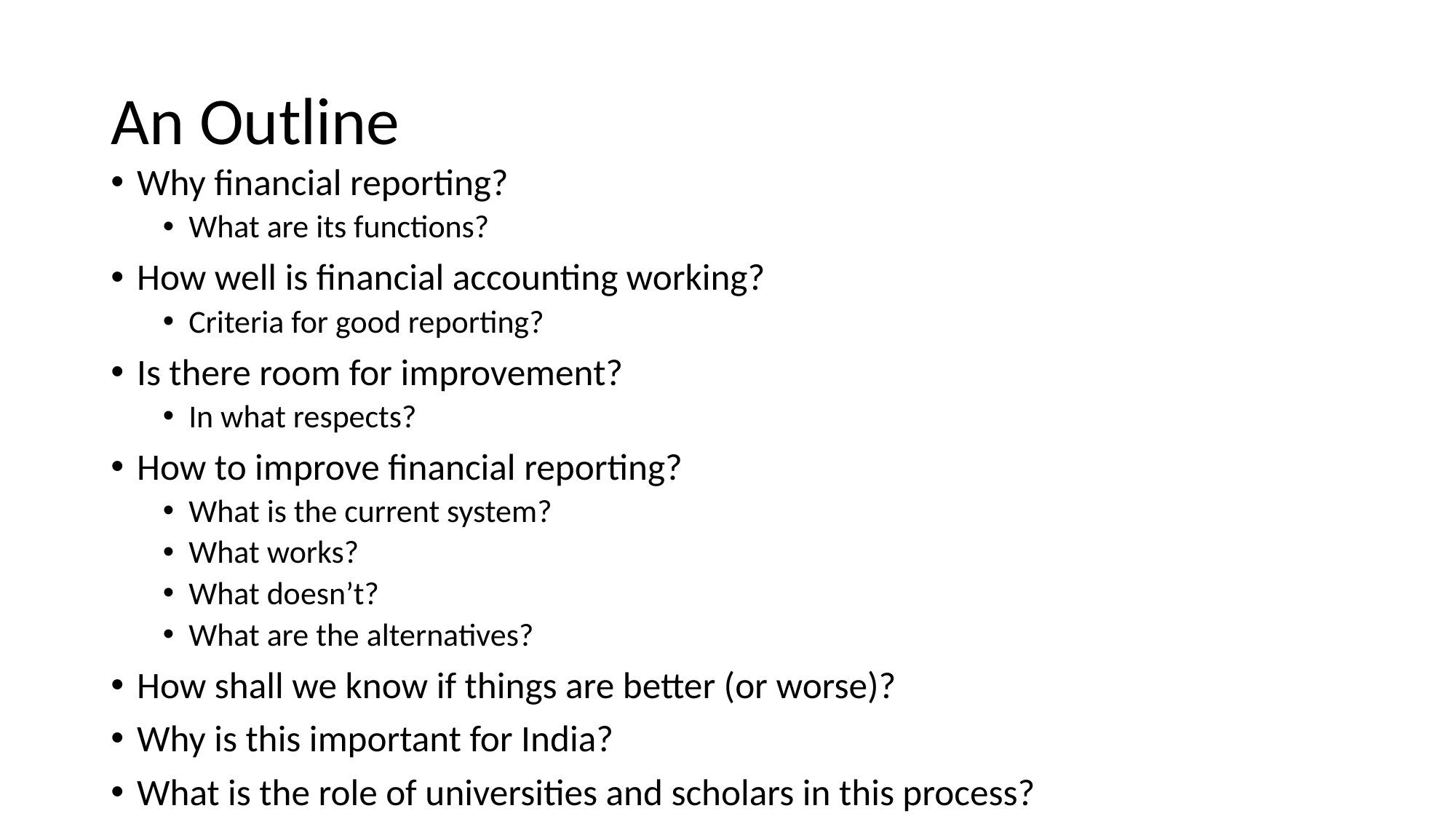

# An Outline
Why financial reporting?
What are its functions?
How well is financial accounting working?
Criteria for good reporting?
Is there room for improvement?
In what respects?
How to improve financial reporting?
What is the current system?
What works?
What doesn’t?
What are the alternatives?
How shall we know if things are better (or worse)?
Why is this important for India?
What is the role of universities and scholars in this process?